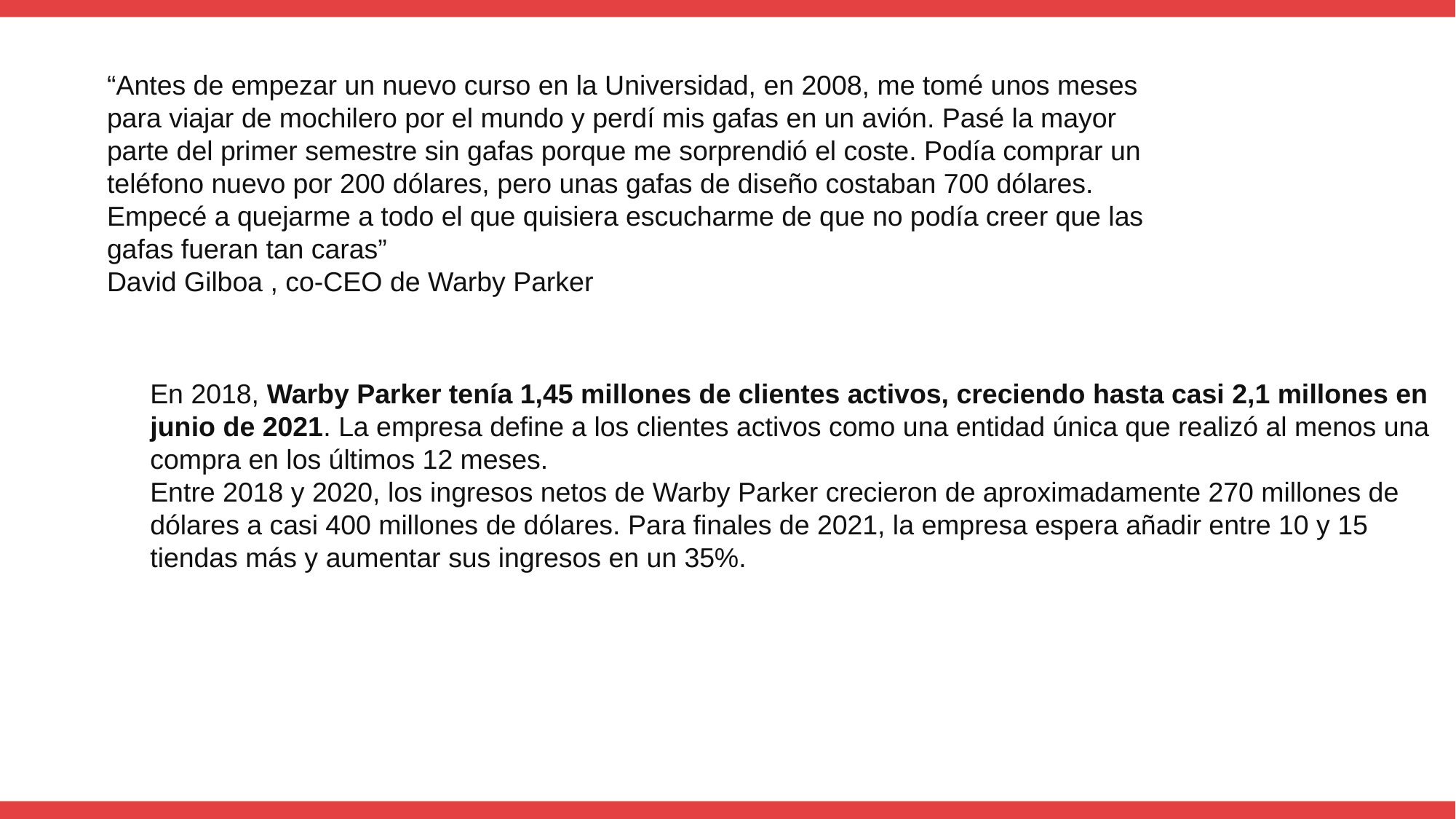

“Antes de empezar un nuevo curso en la Universidad, en 2008, me tomé unos meses para viajar de mochilero por el mundo y perdí mis gafas en un avión. Pasé la mayor parte del primer semestre sin gafas porque me sorprendió el coste. Podía comprar un teléfono nuevo por 200 dólares, pero unas gafas de diseño costaban 700 dólares. Empecé a quejarme a todo el que quisiera escucharme de que no podía creer que las gafas fueran tan caras”
David Gilboa , co-CEO de Warby Parker
En 2018, Warby Parker tenía 1,45 millones de clientes activos, creciendo hasta casi 2,1 millones en junio de 2021. La empresa define a los clientes activos como una entidad única que realizó al menos una compra en los últimos 12 meses.
Entre 2018 y 2020, los ingresos netos de Warby Parker crecieron de aproximadamente 270 millones de dólares a casi 400 millones de dólares. Para finales de 2021, la empresa espera añadir entre 10 y 15 tiendas más y aumentar sus ingresos en un 35%.